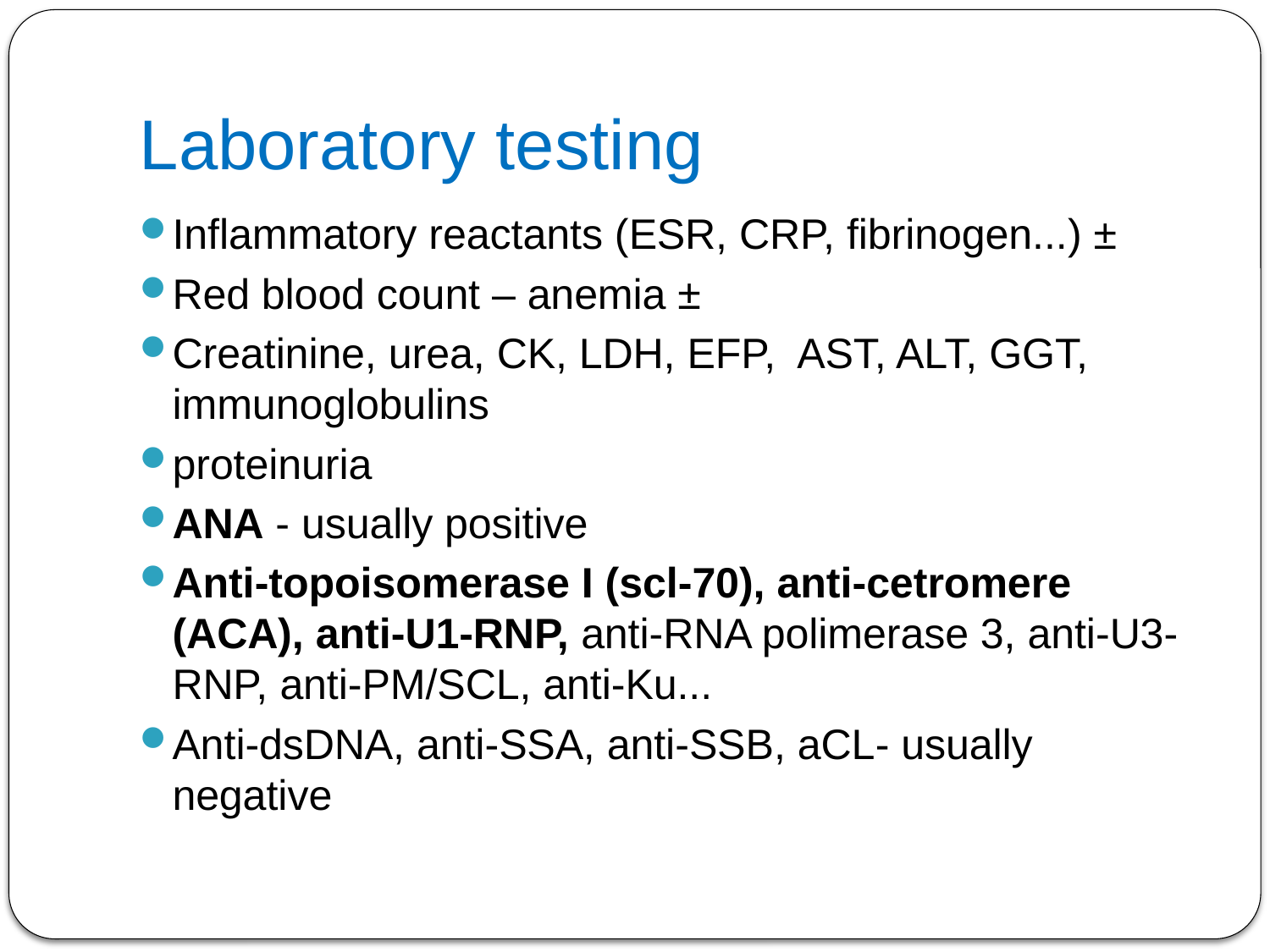

# Laboratory testing
Inflammatory reactants (ESR, CRP, fibrinogen...) ±
Red blood count – anemia ±
Creatinine, urea, CK, LDH, EFP,  AST, ALT, GGT, immunoglobulins
proteinuria
ANA - usually positive
Anti-topoisomerase I (scl-70), anti-cetromere (ACA), anti-U1-RNP, anti-RNA polimerase 3, anti-U3-RNP, anti-PM/SCL, anti-Ku...
Anti-dsDNA, anti-SSA, anti-SSB, aCL- usually negative